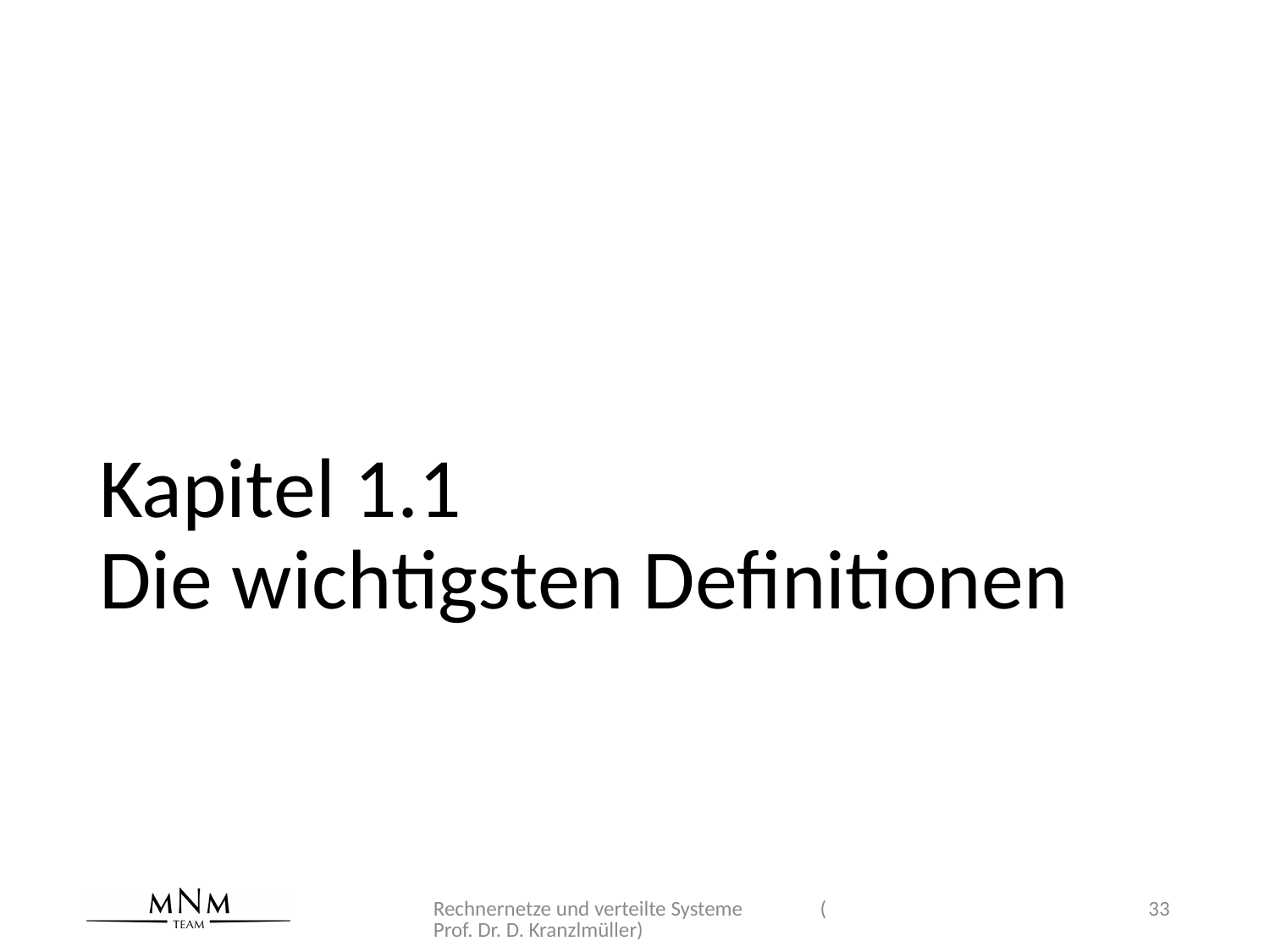

# Kapitel 1.1 Die wichtigsten Definitionen

Rechnernetze und verteilte Systeme                (Prof. Dr. D. Kranzlmüller)
33